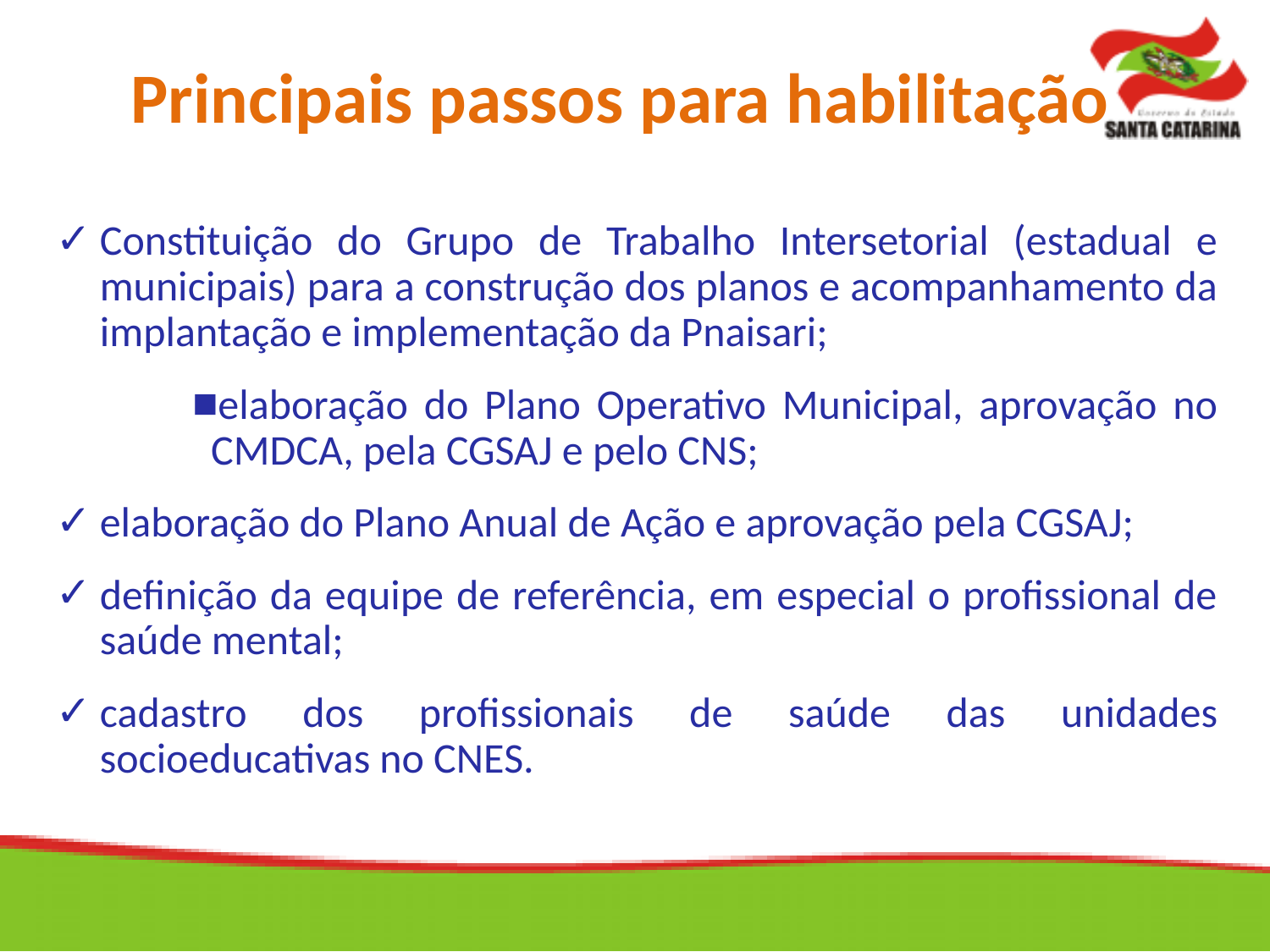

Principais passos para habilitação
Constituição do Grupo de Trabalho Intersetorial (estadual e municipais) para a construção dos planos e acompanhamento da implantação e implementação da Pnaisari;

elaboração do Plano Operativo Municipal, aprovação no CMDCA, pela CGSAJ e pelo CNS;

elaboração do Plano Anual de Ação e aprovação pela CGSAJ;

definição da equipe de referência, em especial o profissional de saúde mental;

cadastro dos profissionais de saúde das unidades socioeducativas no CNES.